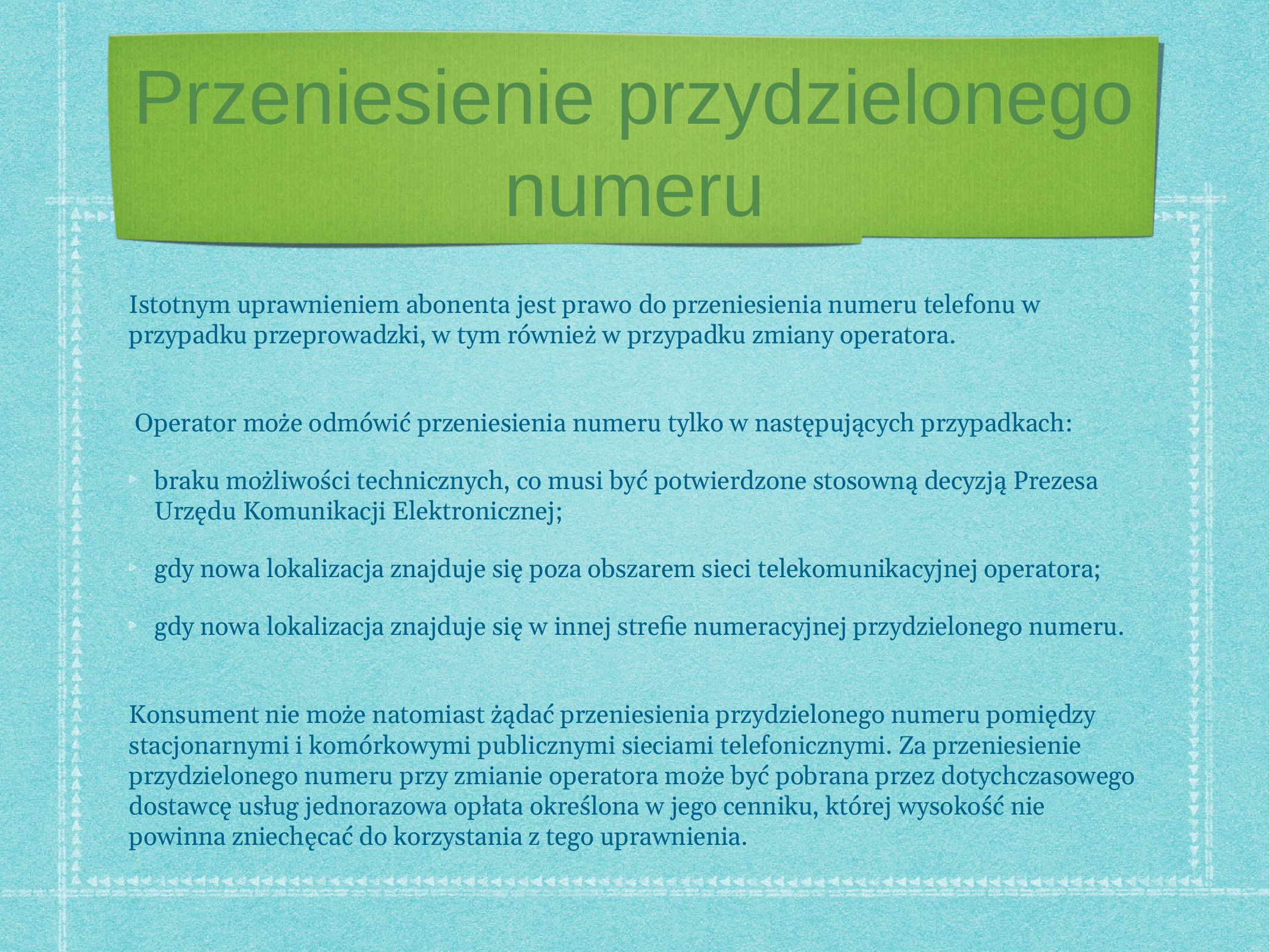

# Przeniesienie przydzielonego numeru
Istotnym uprawnieniem abonenta jest prawo do przeniesienia numeru telefonu w przypadku przeprowadzki, w tym również w przypadku zmiany operatora.
 Operator może odmówić przeniesienia numeru tylko w następujących przypadkach:
braku możliwości technicznych, co musi być potwierdzone stosowną decyzją Prezesa Urzędu Komunikacji Elektronicznej;
gdy nowa lokalizacja znajduje się poza obszarem sieci telekomunikacyjnej operatora;
gdy nowa lokalizacja znajduje się w innej strefie numeracyjnej przydzielonego numeru.
Konsument nie może natomiast żądać przeniesienia przydzielonego numeru pomiędzy stacjonarnymi i komórkowymi publicznymi sieciami telefonicznymi. Za przeniesienie przydzielonego numeru przy zmianie operatora może być pobrana przez dotychczasowego dostawcę usług jednorazowa opłata określona w jego cenniku, której wysokość nie powinna zniechęcać do korzystania z tego uprawnienia.